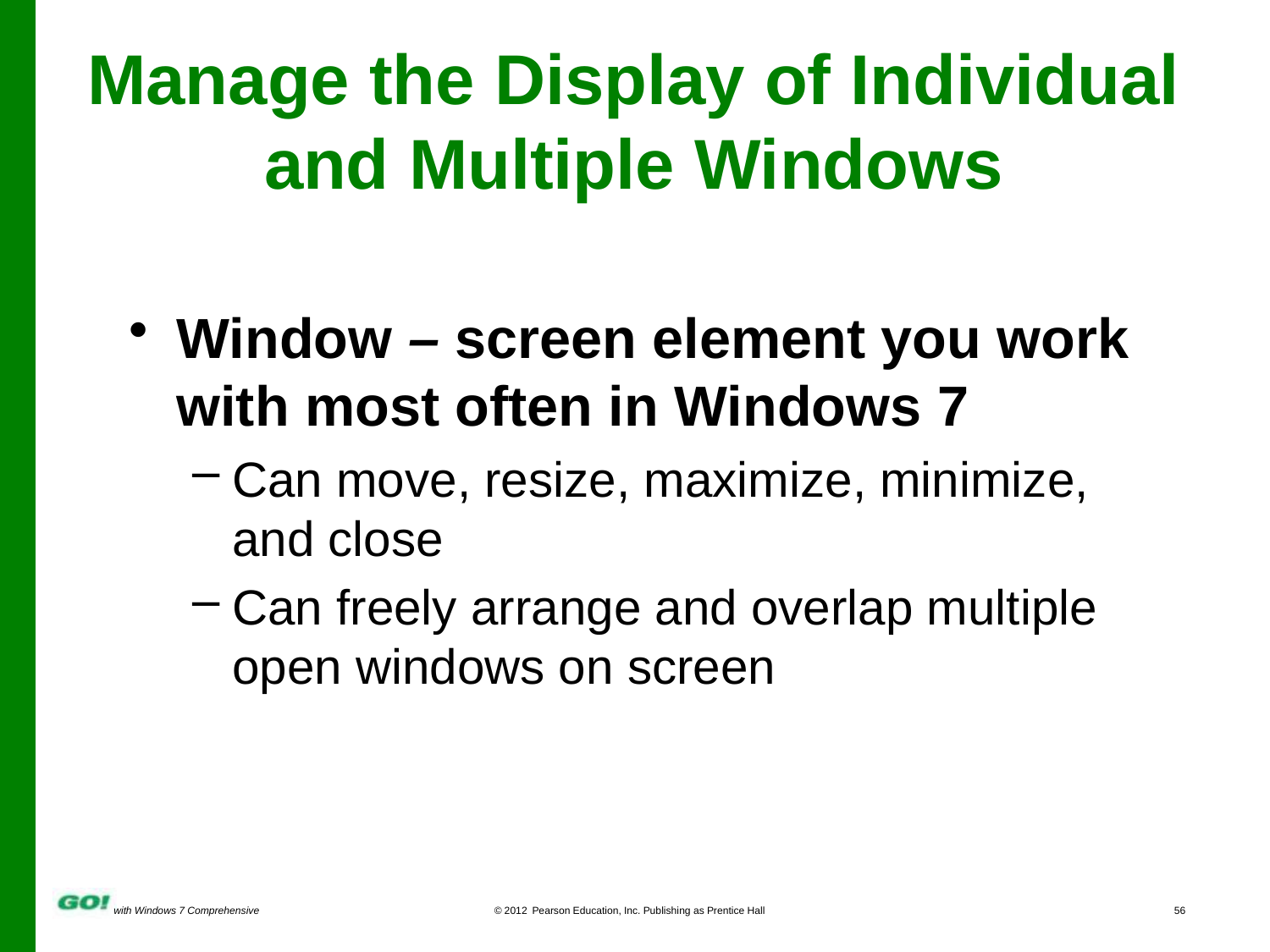

Manage the Display of Individual and Multiple Windows

Window – screen element you work with most often in Windows 7
Can move, resize, maximize, minimize, and close
Can freely arrange and overlap multiple open windows on screen